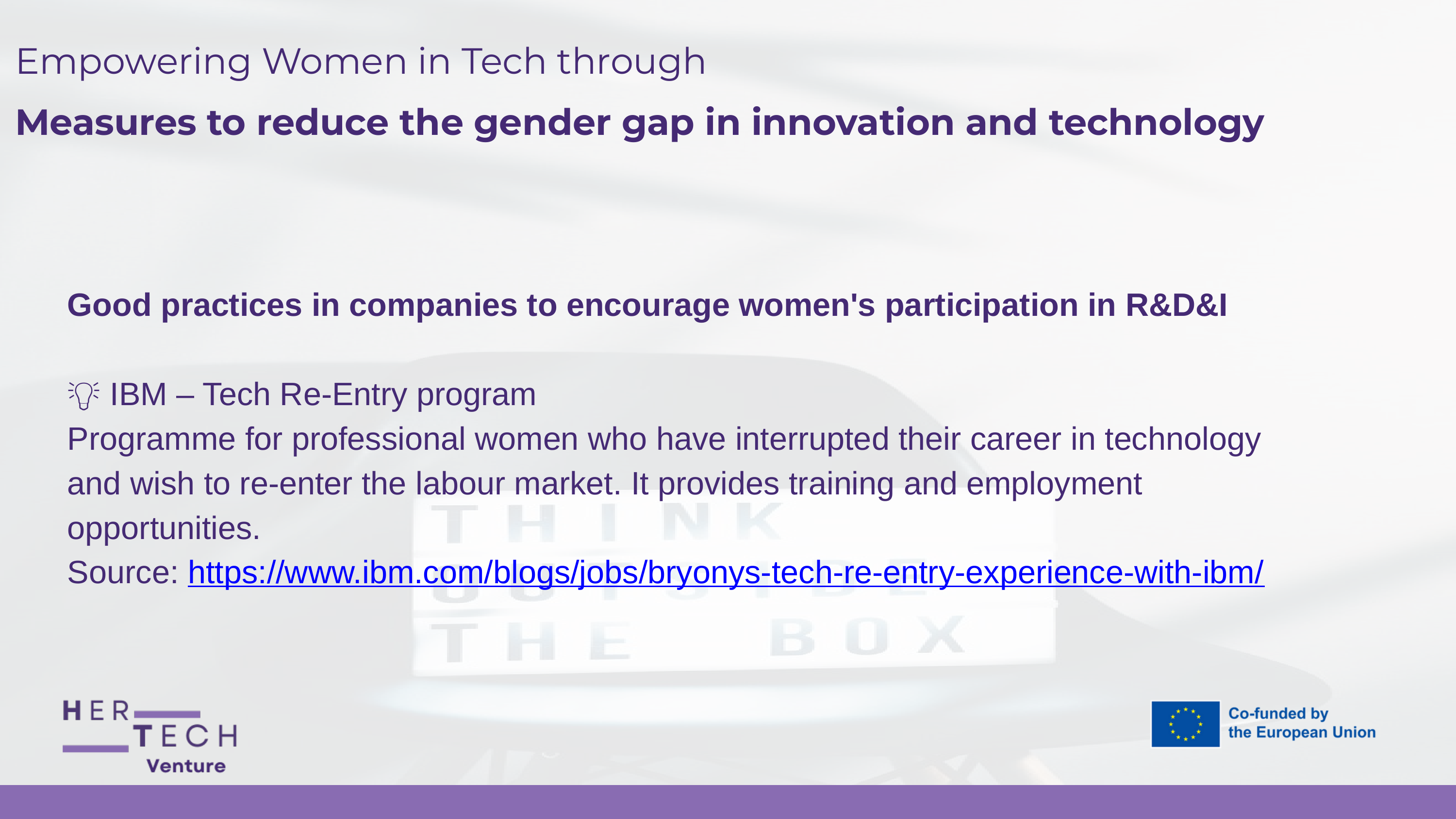

Empowering Women in Tech through
Measures to reduce the gender gap in innovation and technology
Good practices in companies to encourage women's participation in R&D&I

💡 IBM – Tech Re-Entry program
Programme for professional women who have interrupted their career in technology and wish to re-enter the labour market. It provides training and employment opportunities.
Source: https://www.ibm.com/blogs/jobs/bryonys-tech-re-entry-experience-with-ibm/